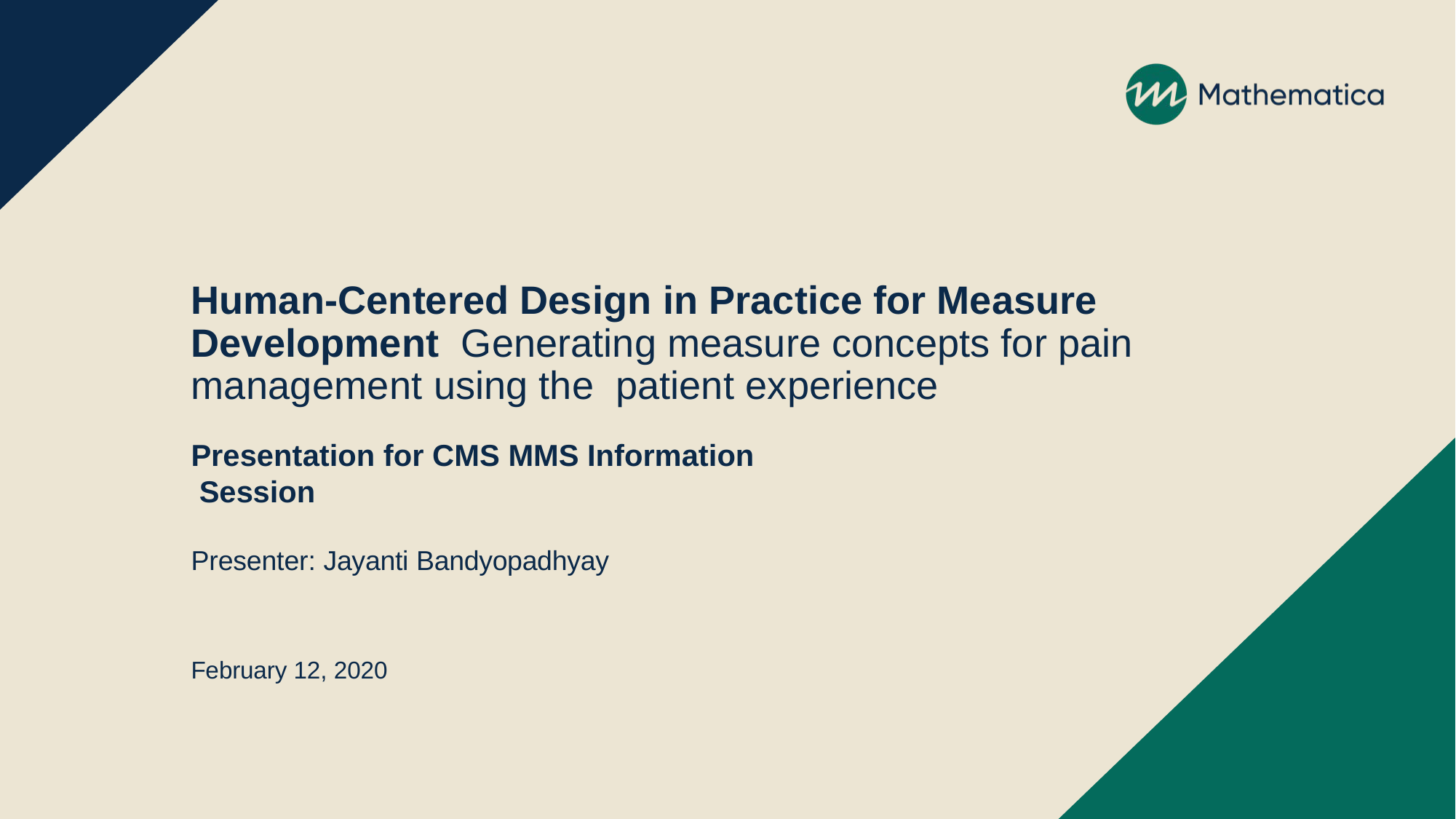

# Human-Centered Design in Practice for Measure Development  Generating measure concepts for pain management using the  patient experience
Presentation for CMS MMS Information  Session

Presenter: Jayanti Bandyopadhyay

February 12, 2020